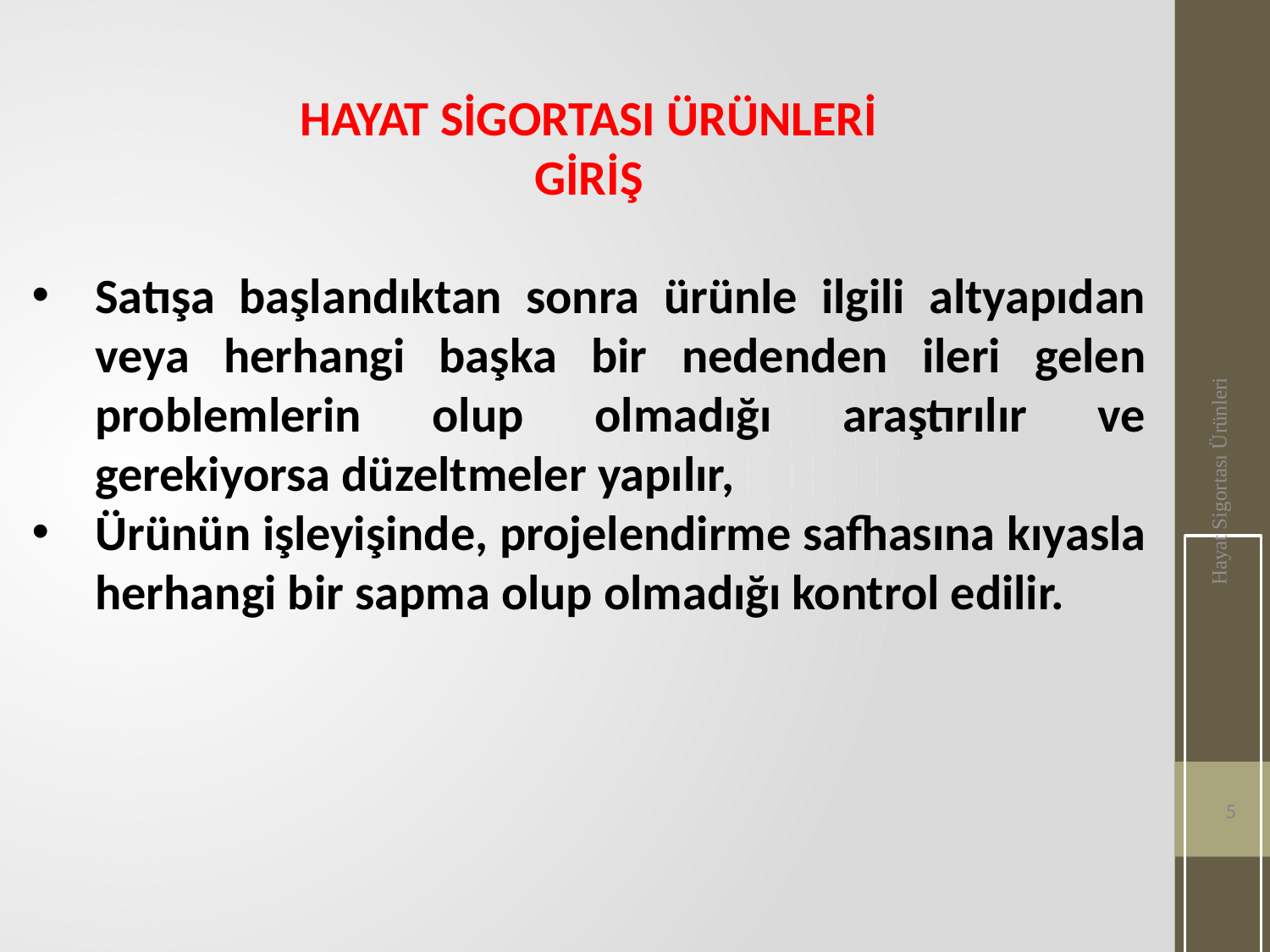

HAYAT SİGORTASI ÜRÜNLERİ
GİRİŞ

Satışa başlandıktan sonra ürünle ilgili altyapıdan veya herhangi başka bir nedenden ileri gelen problemlerin olup olmadığı araştırılır ve gerekiyorsa düzeltmeler yapılır,
Ürünün işleyişinde, projelendirme safhasına kıyasla herhangi bir sapma olup olmadığı kontrol edilir.
Hayat Sigortası Ürünleri
5